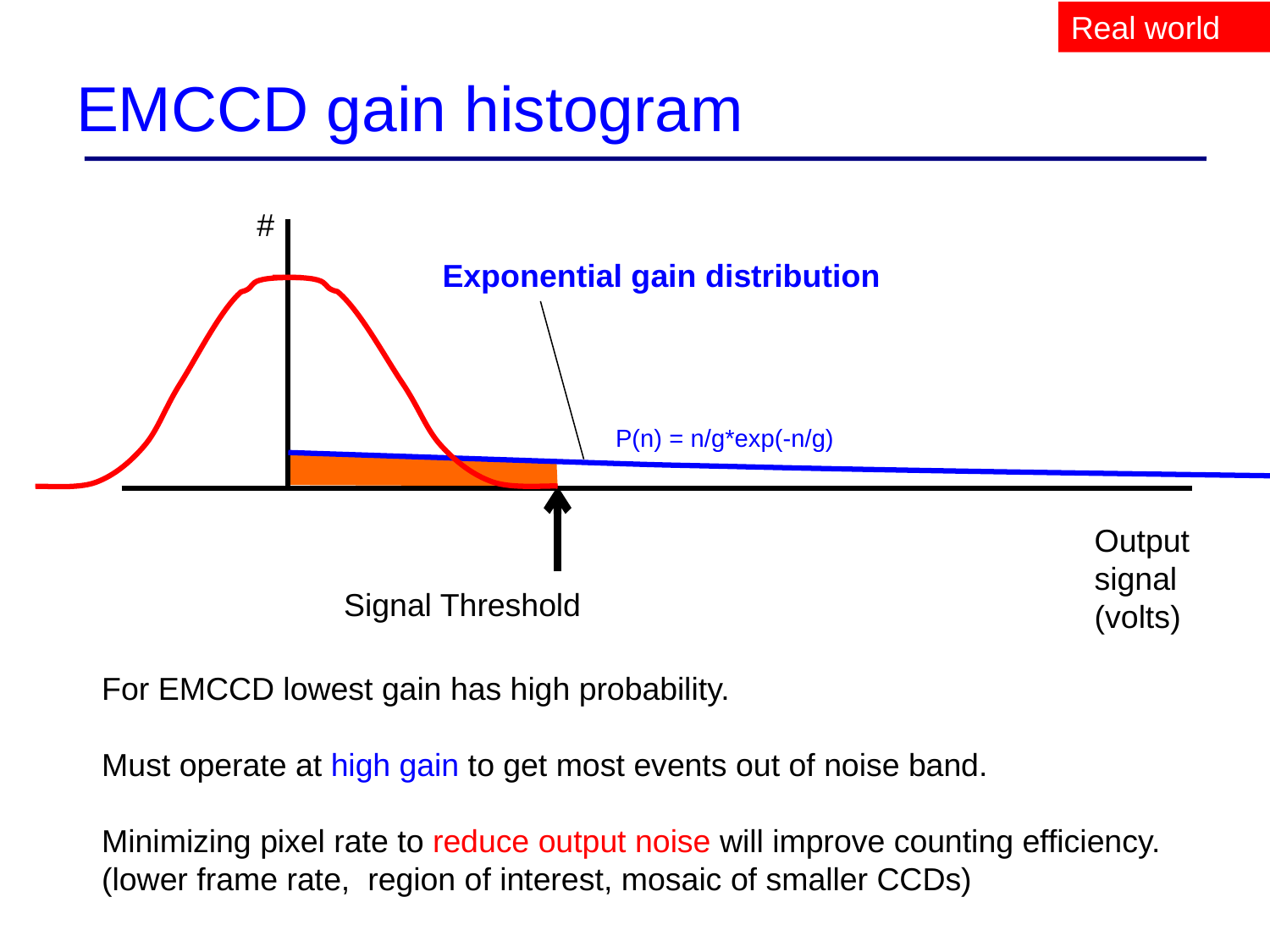

Real world
# EMCCD gain histogram
#
Exponential gain distribution

P(n) = n/g*exp(-n/g)

Output signal (volts)
Signal Threshold
For EMCCD lowest gain has high probability.

Must operate at high gain to get most events out of noise band.

Minimizing pixel rate to reduce output noise will improve counting efficiency.
(lower frame rate,  region of interest, mosaic of smaller CCDs)